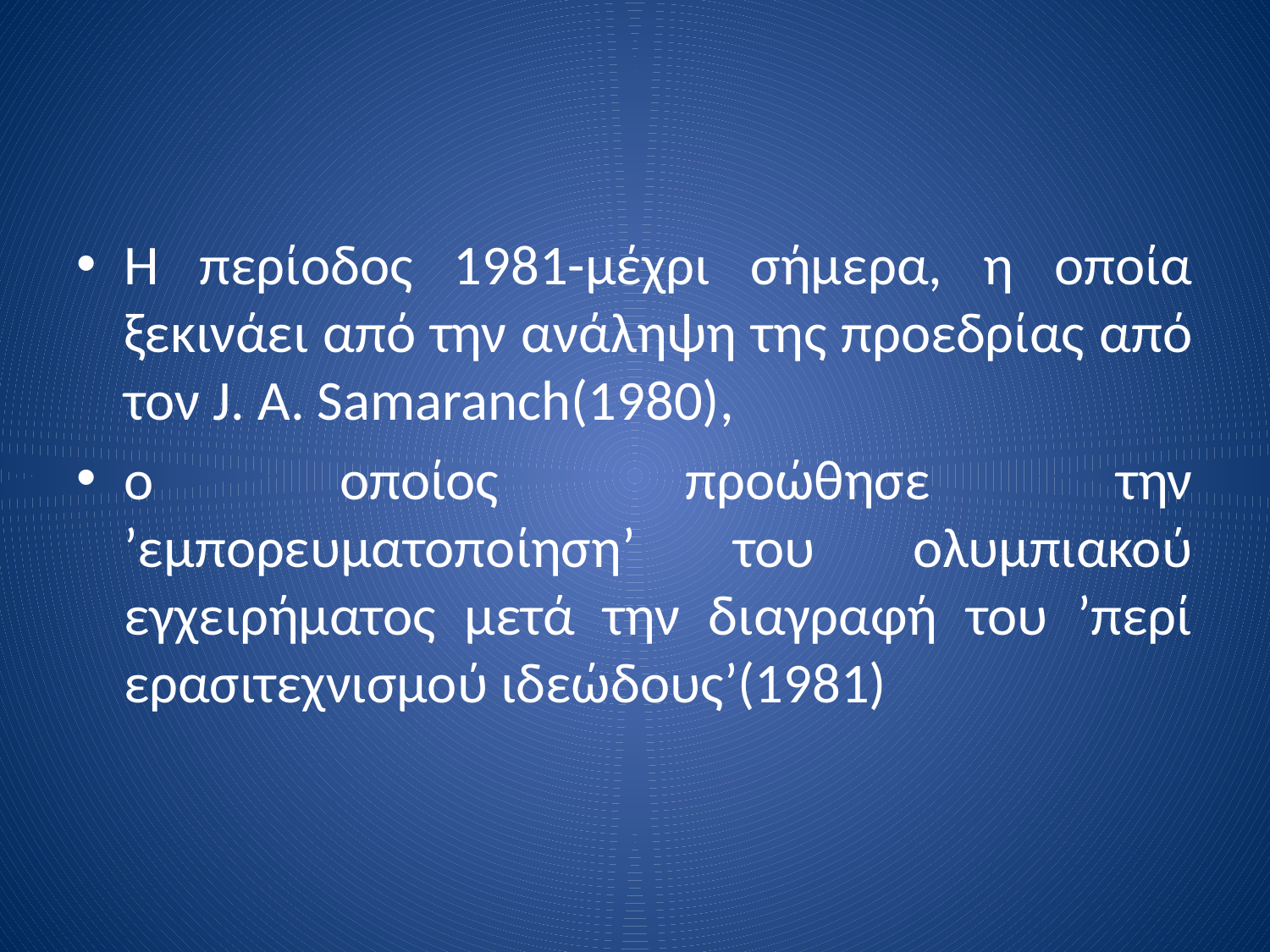

Η περίοδος 1981-μέχρι σήμερα, η οποία ξεκινάει από την ανάληψη της προεδρίας από τον J. A. Samaranch(1980),
ο οποίος προώθησε την ’εμπορευματοποίηση’ του ολυμπιακού εγχειρήματος μετά την διαγραφή του ’περί ερασιτεχνισμού ιδεώδους’(1981)